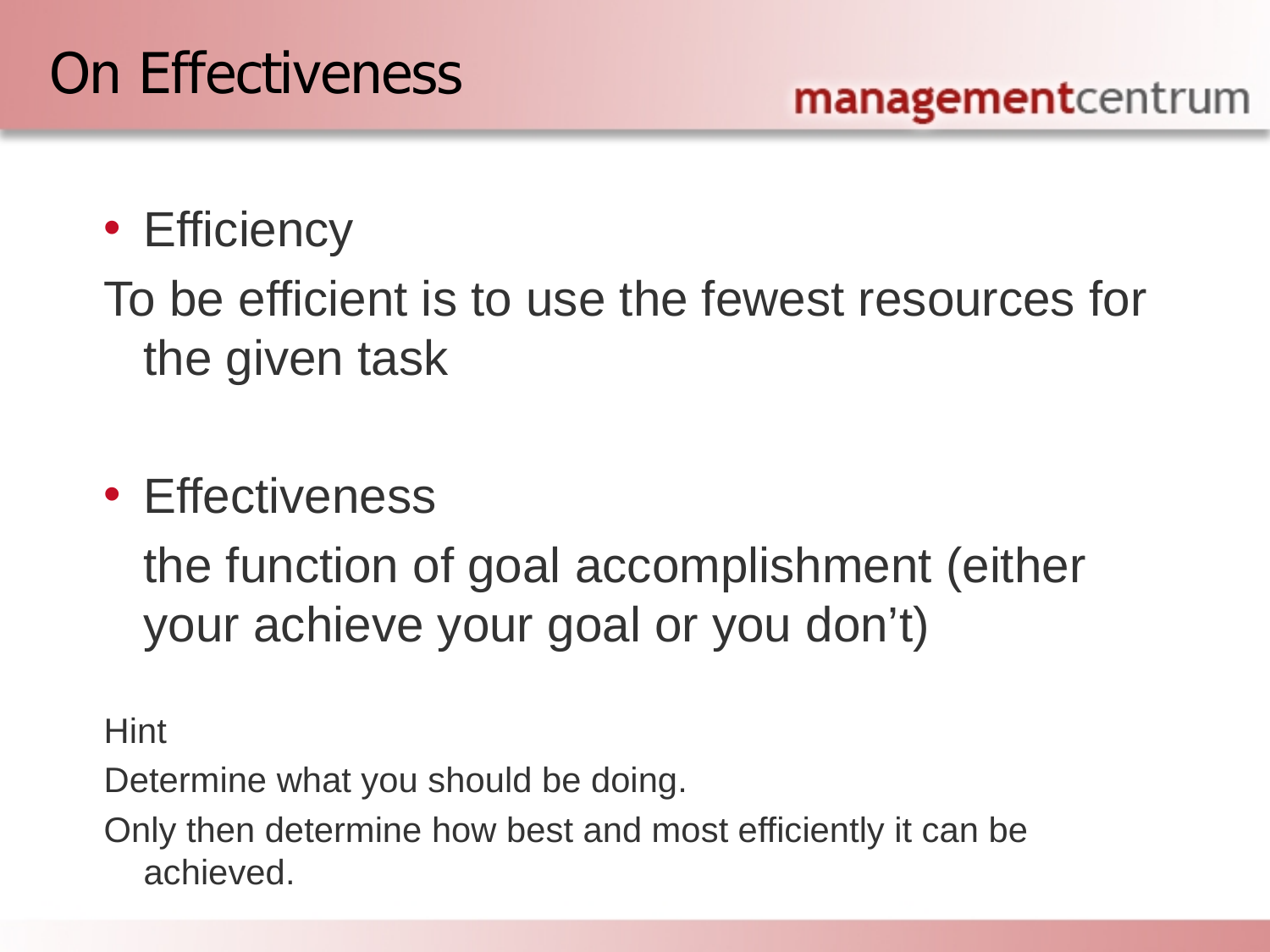

# On Effectiveness

Efficiency
To be efficient is to use the fewest resources for the given task

Effectiveness
	the function of goal accomplishment (either your achieve your goal or you don’t)

Hint
Determine what you should be doing.
Only then determine how best and most efficiently it can be achieved.

Overview: Four powerful FrontPage features
Lesson 1: Find and replace text across multiple Web pages
Lesson 2: Include a Web page inside another Web page
(Continued on next slide.)